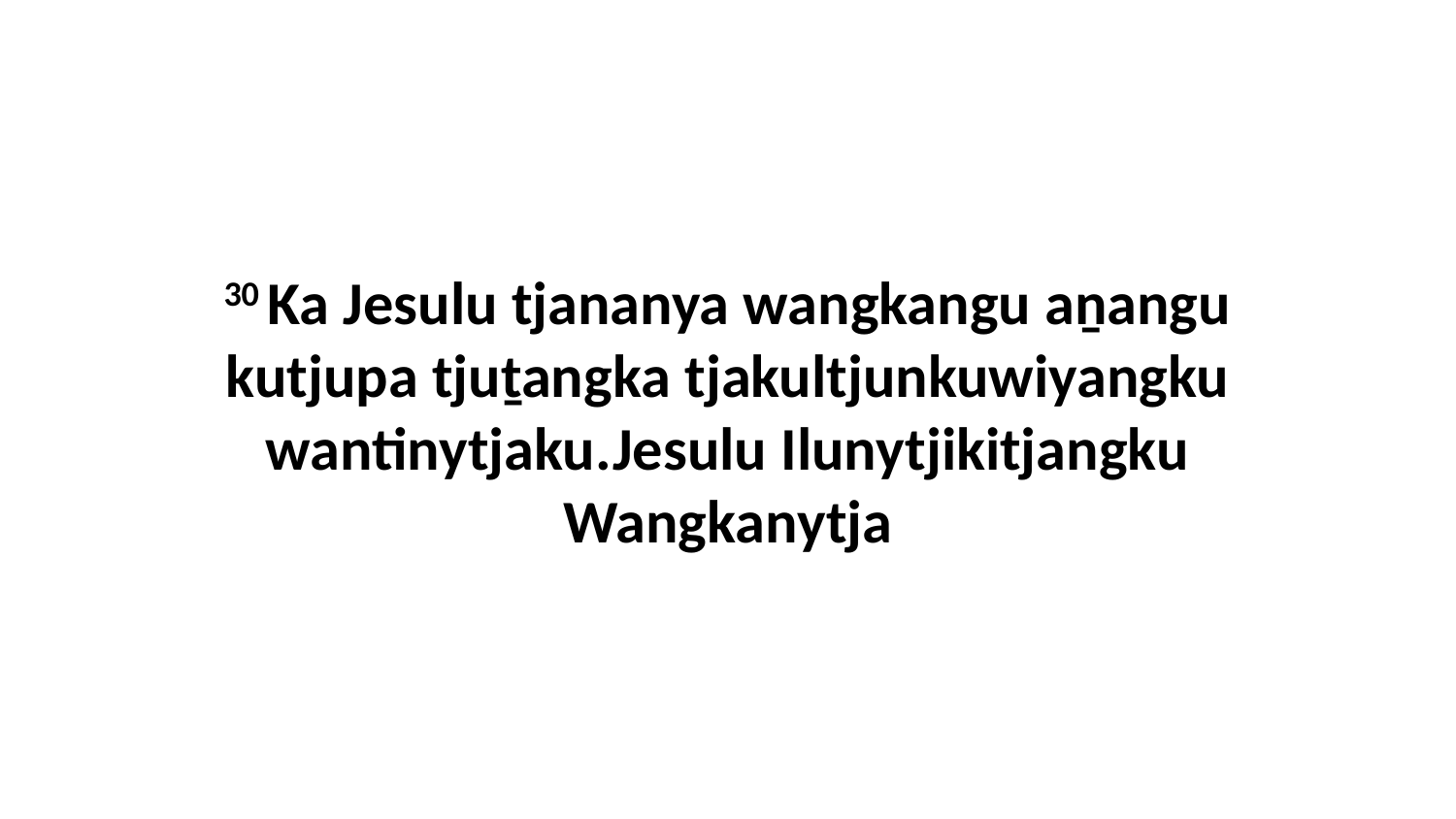

30 Ka Jesulu tjananya wangkangu aṉangu kutjupa tjuṯangka tjakultjunkuwiyangku wantinytjaku.Jesulu Ilunytjikitjangku Wangkanytja